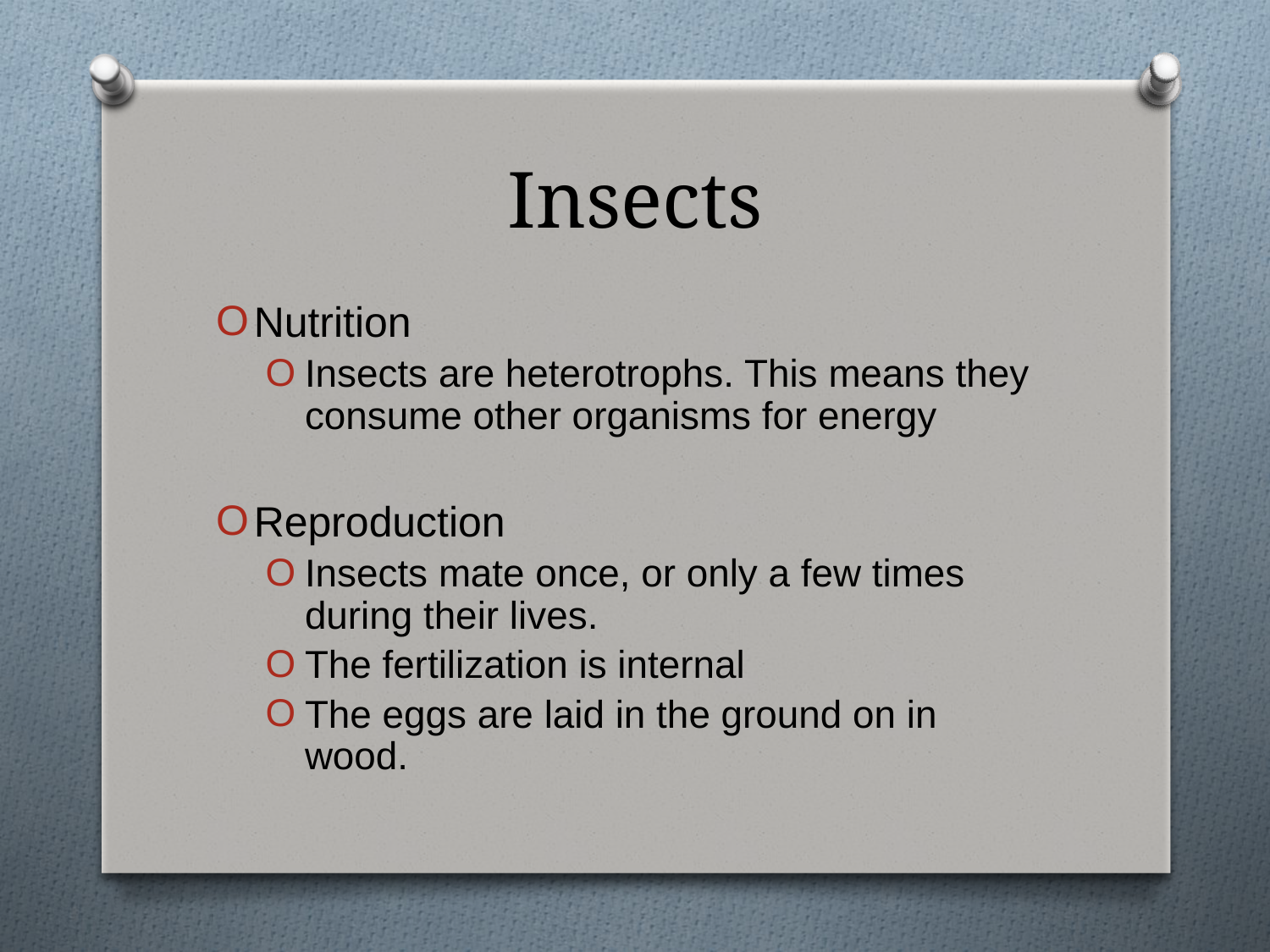

# Insects
Nutrition
Insects are heterotrophs. This means they consume other organisms for energy

Reproduction
Insects mate once, or only a few times during their lives.
The fertilization is internal
The eggs are laid in the ground on in wood.